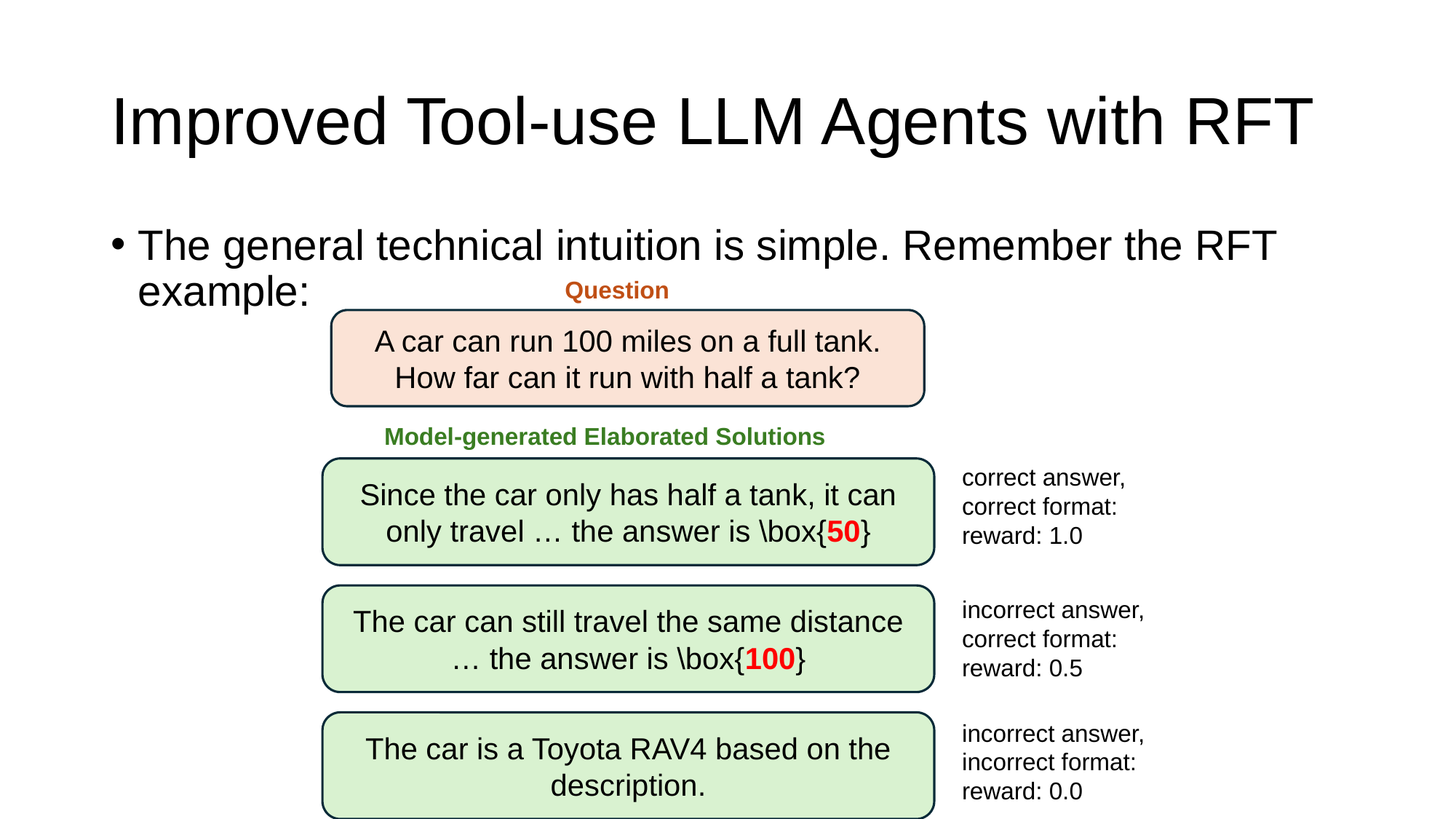

# Improved Tool-use LLM Agents with RFT
The general technical intuition is simple. Remember the RFT example:
Question
A car can run 100 miles on a full tank. How far can it run with half a tank?
Model-generated Elaborated Solutions
Since the car only has half a tank, it can only travel … the answer is \box{50}
The car can still travel the same distance … the answer is \box{100}
The car is a Toyota RAV4 based on the description.
correct answer, correct format: reward: 1.0
incorrect answer, correct format: reward: 0.5
incorrect answer, incorrect format: reward: 0.0